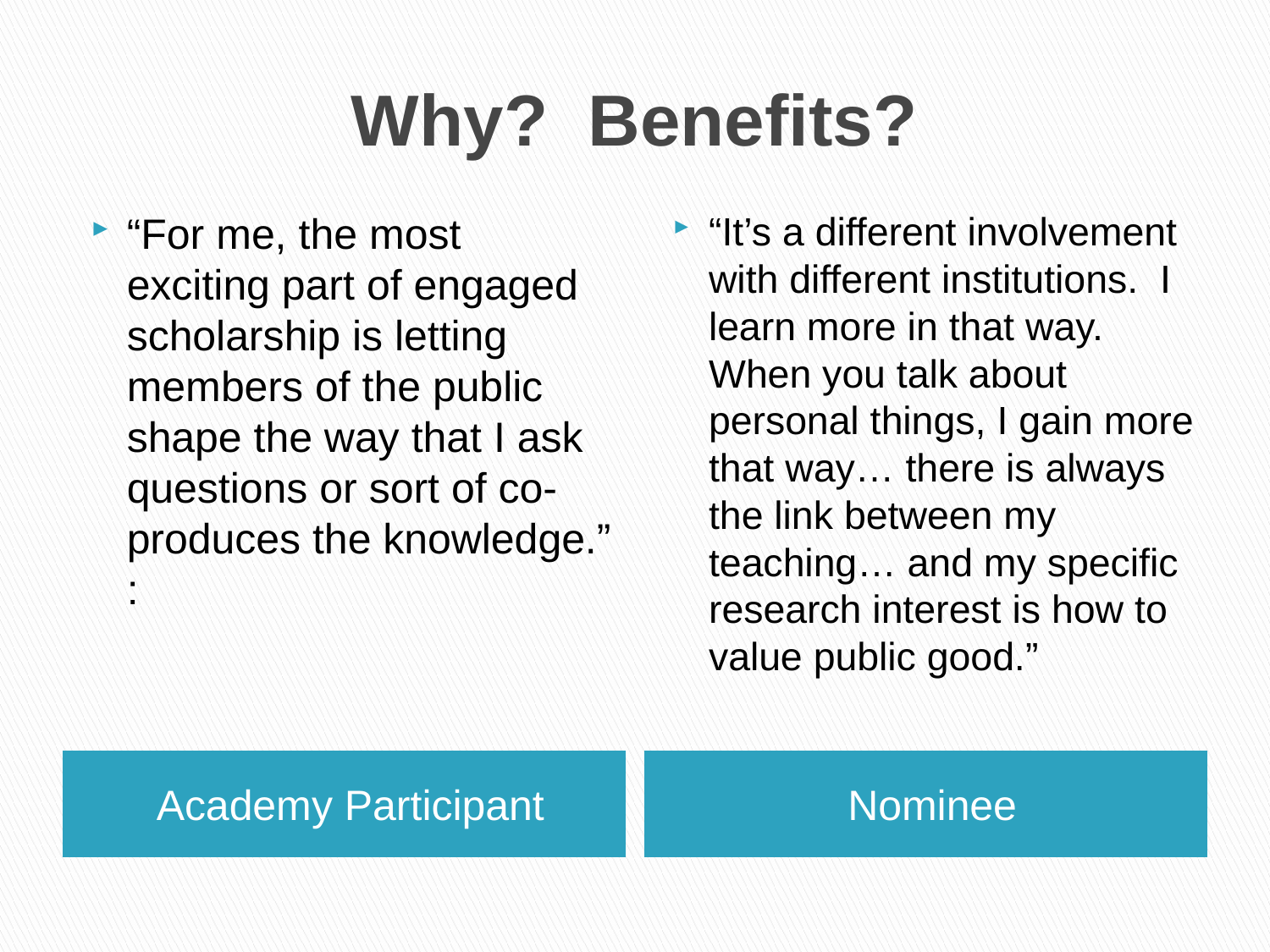

# Why?  Benefits?
“For me, the most exciting part of engaged scholarship is letting members of the public shape the way that I ask questions or sort of co-produces the knowledge.” :
“It’s a different involvement with different institutions.  I learn more in that way.  When you talk about personal things, I gain more that way… there is always the link between my teaching… and my specific research interest is how to value public good.”

Academy Participant
Nominee